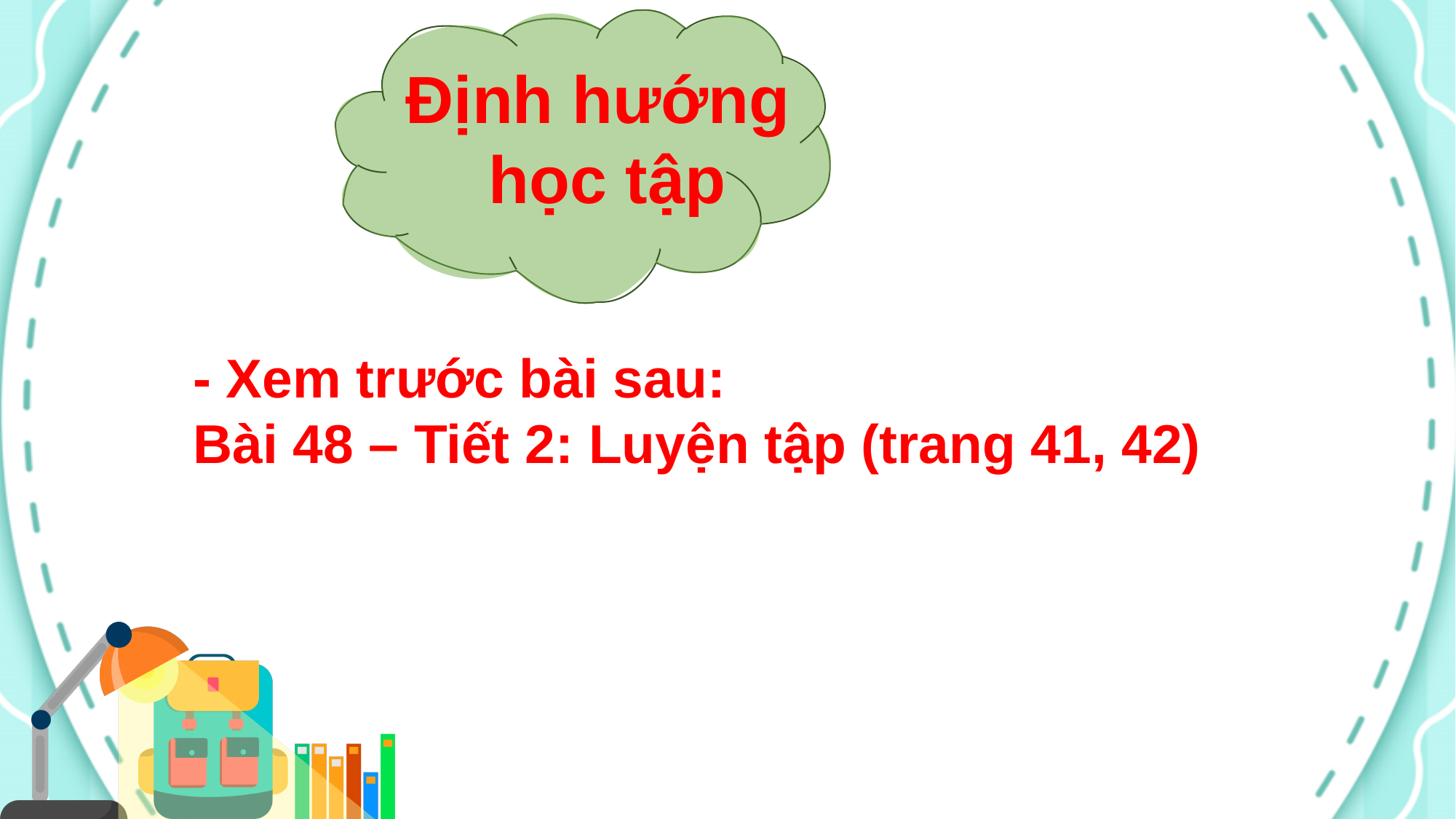

Định hướng
học tập
- Xem trước bài sau:
Bài 48 – Tiết 2: Luyện tập (trang 41, 42)